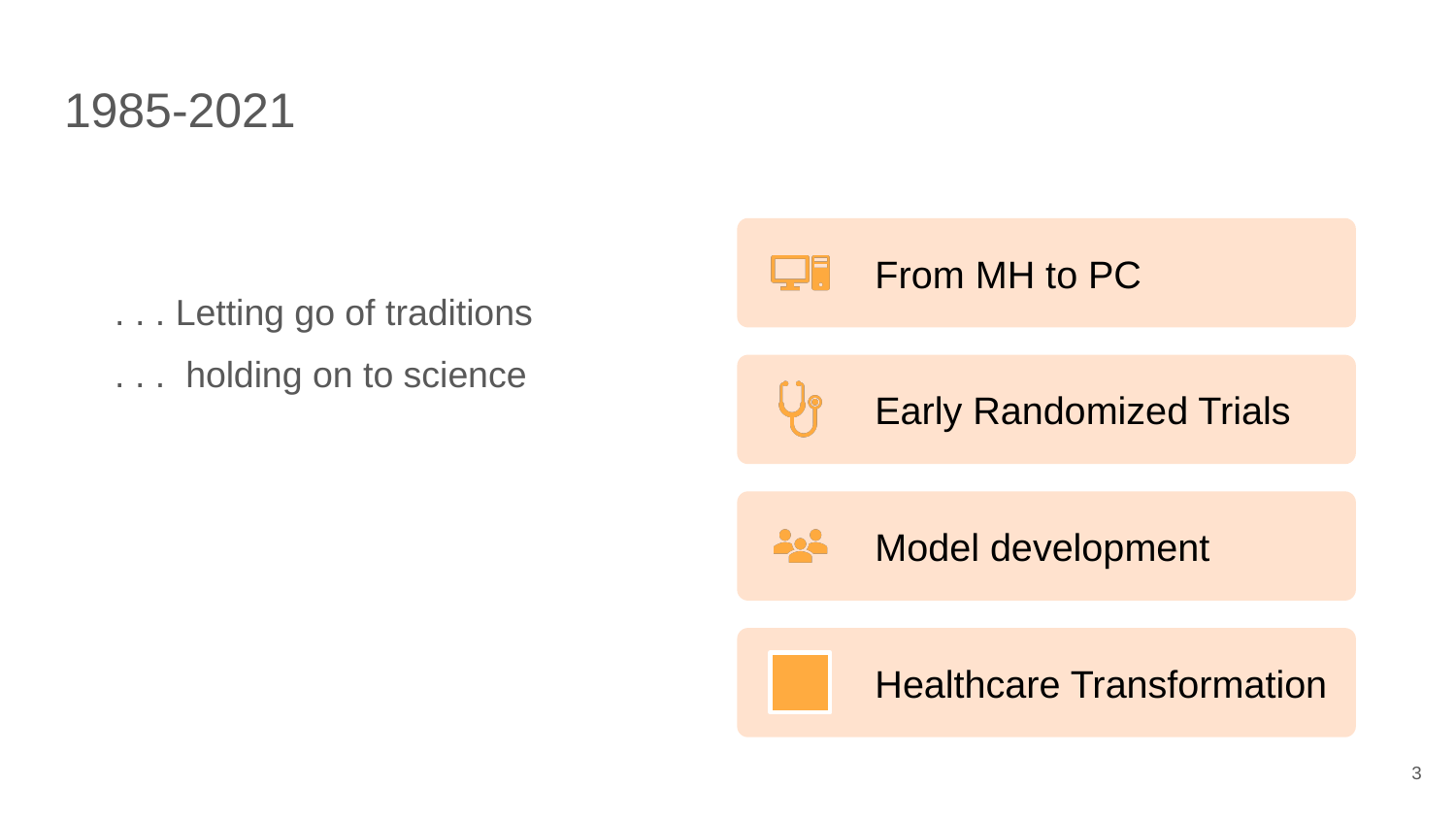

# 1985-2021
. . . Letting go of traditions
. . .  holding on to science
From MH to PC
Early Randomized Trials
Model development
Healthcare Transformation
3